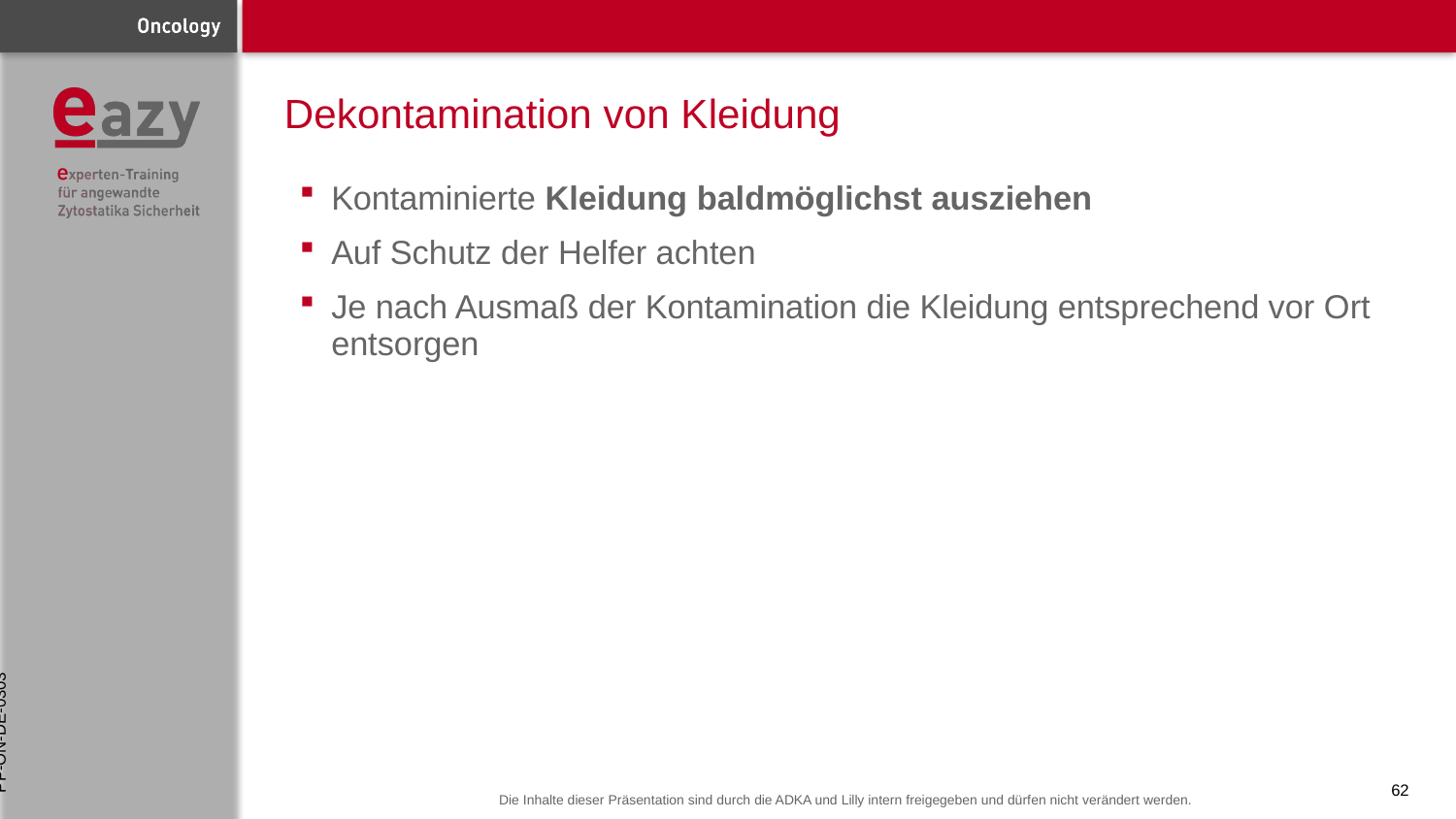

# Dekontamination von Kleidung
Kontaminierte Kleidung baldmöglichst ausziehen
Auf Schutz der Helfer achten
Je nach Ausmaß der Kontamination die Kleidung entsprechend vor Ort entsorgen

PP-ON-DE-0303

62